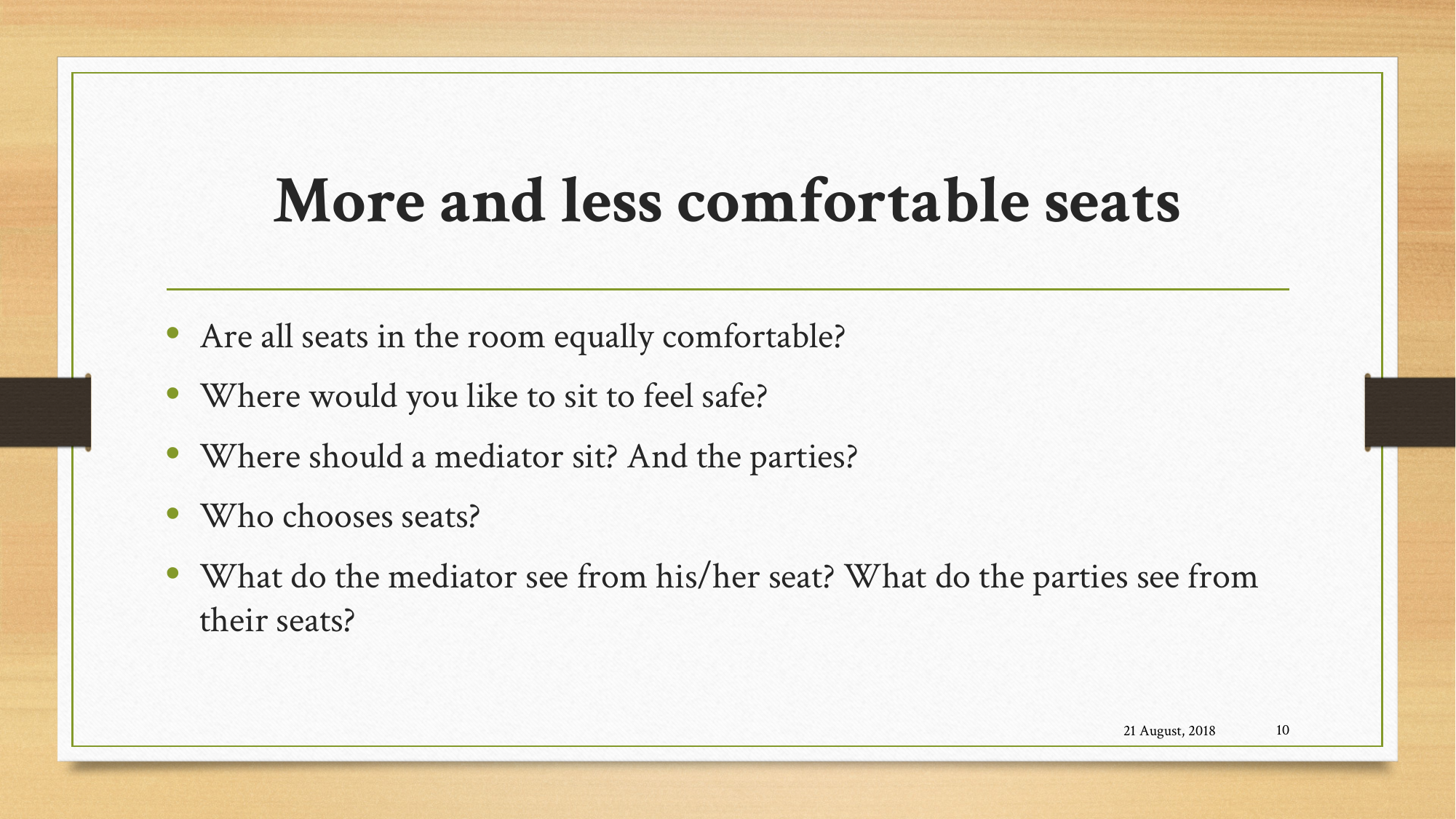

# More and less comfortable seats
Are all seats in the room equally comfortable?
Where would you like to sit to feel safe?
Where should a mediator sit? And the parties?
Who chooses seats?
What do the mediator see from his/her seat? What do the parties see from their seats?
21 August, 2018
10